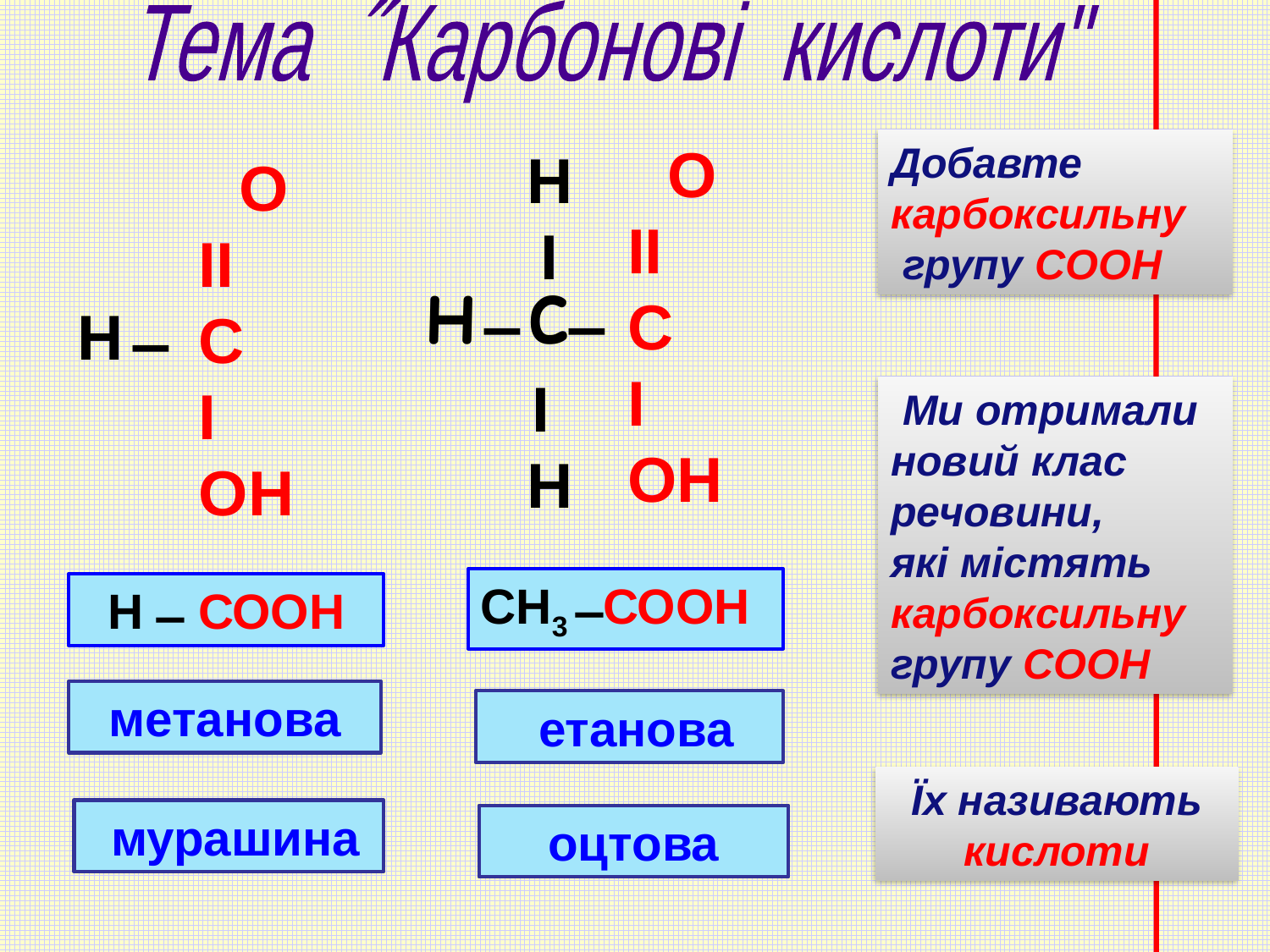

Тема  ˝Карбонові  кислоти"
О
ΙΙ
С
Ι
ОН
Добавте
карбоксильну
 групу СООН
Н
Ι

Ι
Н
О
ΙΙ
С
Ι
ОН
 Н ̶ С ̶
Н ̶
 Ми отримали новий клас речовини,
які містять карбоксильну групу СООН
СН3  ̶ СООН
Н  ̶  СООН
метанова
 етанова
 Їх називають  кислоти
 мурашина
оцтова